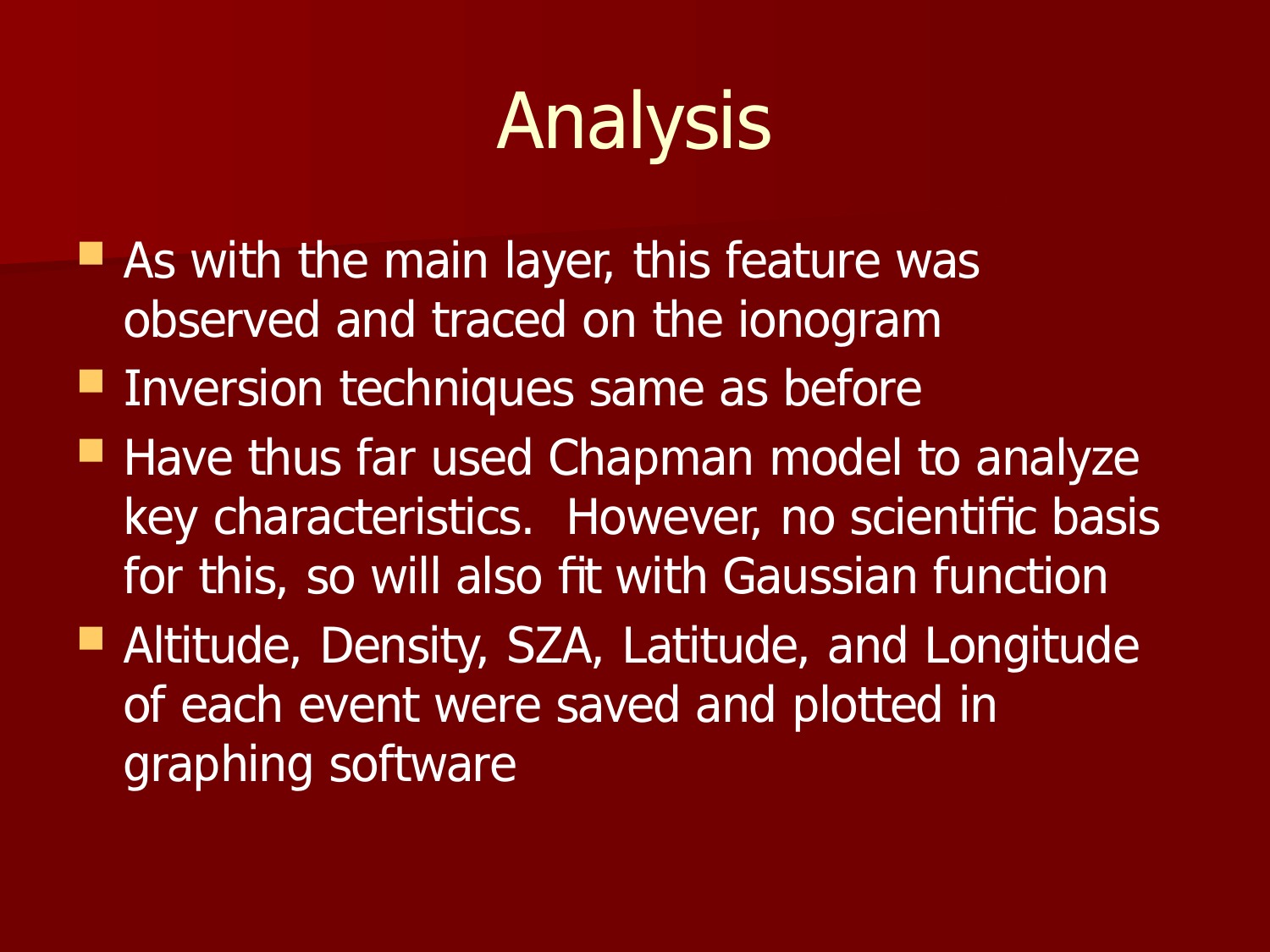

# Analysis
As with the main layer, this feature was observed and traced on the ionogram
Inversion techniques same as before
Have thus far used Chapman model to analyze key characteristics.  However, no scientific basis for this, so will also fit with Gaussian function
Altitude, Density, SZA, Latitude, and Longitude of each event were saved and plotted in graphing software